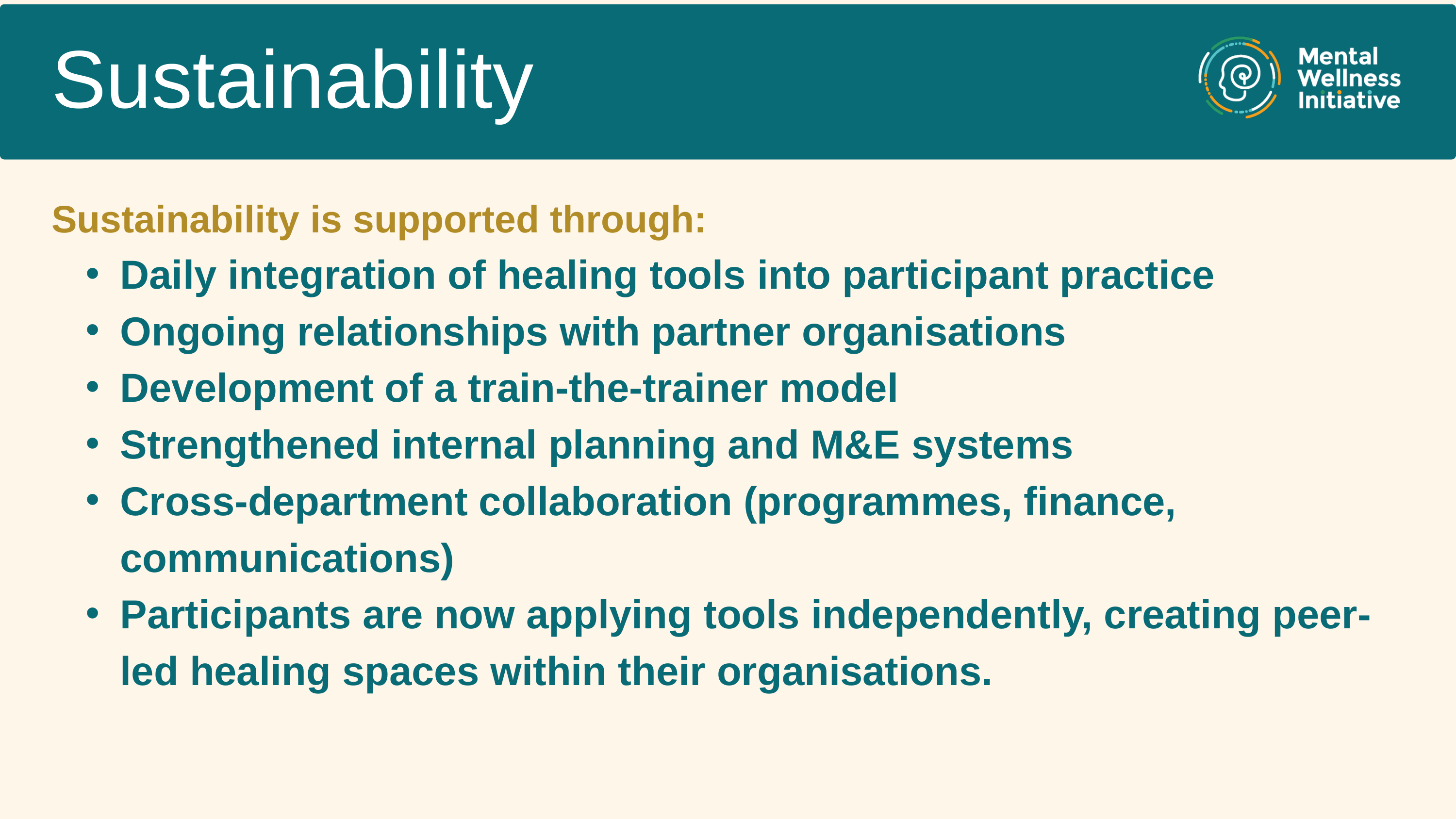

Sustainability
Sustainability is supported through:
Daily integration of healing tools into participant practice
Ongoing relationships with partner organisations
Development of a train-the-trainer model
Strengthened internal planning and M&E systems
Cross-department collaboration (programmes, finance, communications)
Participants are now applying tools independently, creating peer-led healing spaces within their organisations.